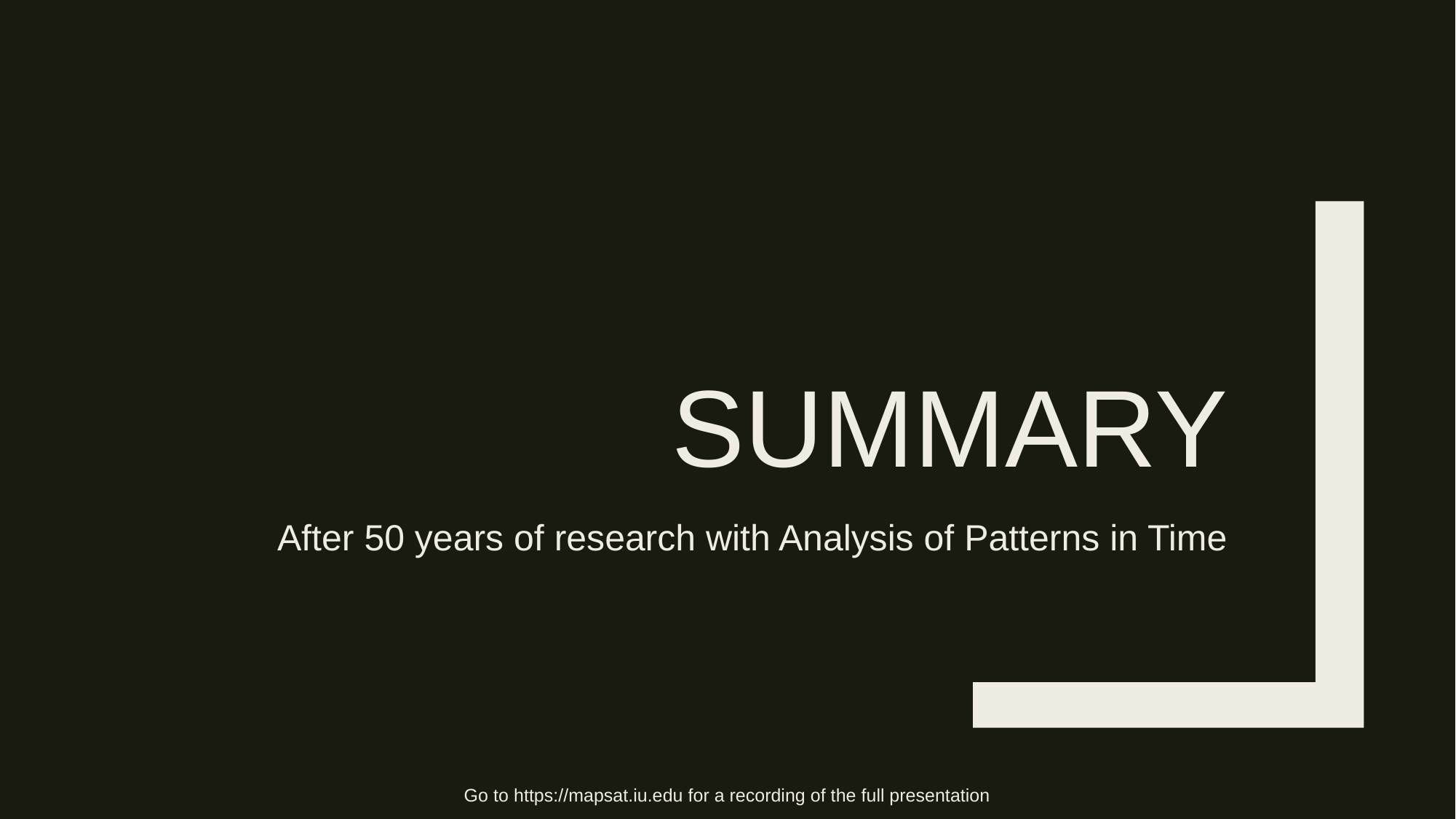

# Summary
After 50 years of research with Analysis of Patterns in Time
Go to https://mapsat.iu.edu for a recording of the full presentation